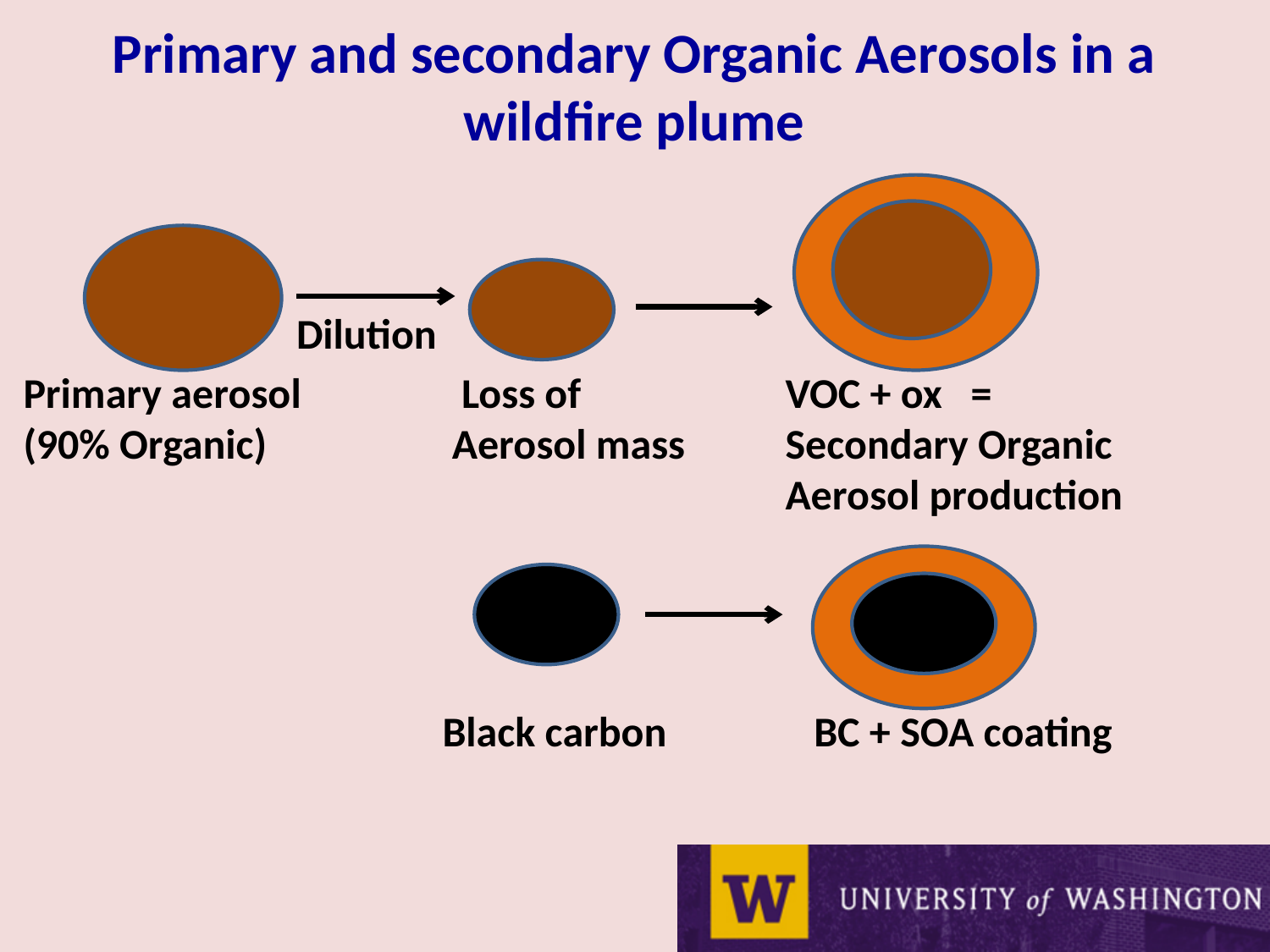

Primary and secondary Organic Aerosols in a wildfire plume

		  Dilution
Primary aerosol	      Loss of 		VOC + ox   = 	   (90% Organic) 		     Aerosol mass	Secondary Organic 						Aerosol production

			    Black carbon  	   BC + SOA coating